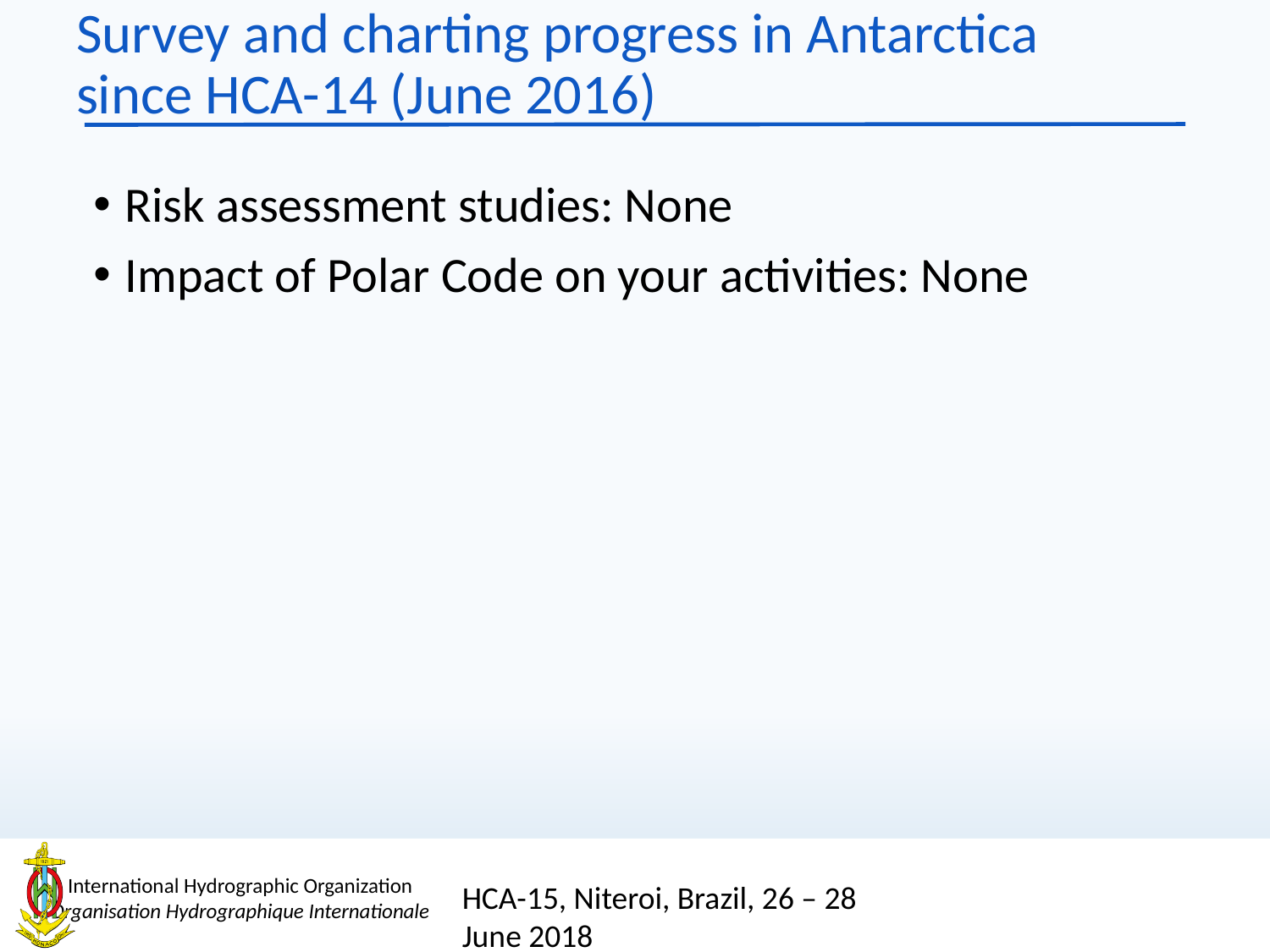

# Survey and charting progress in Antarctica since HCA-14 (June 2016)
Risk assessment studies: None
Impact of Polar Code on your activities: None

HCA-15, Niteroi, Brazil, 26 – 28 June 2018